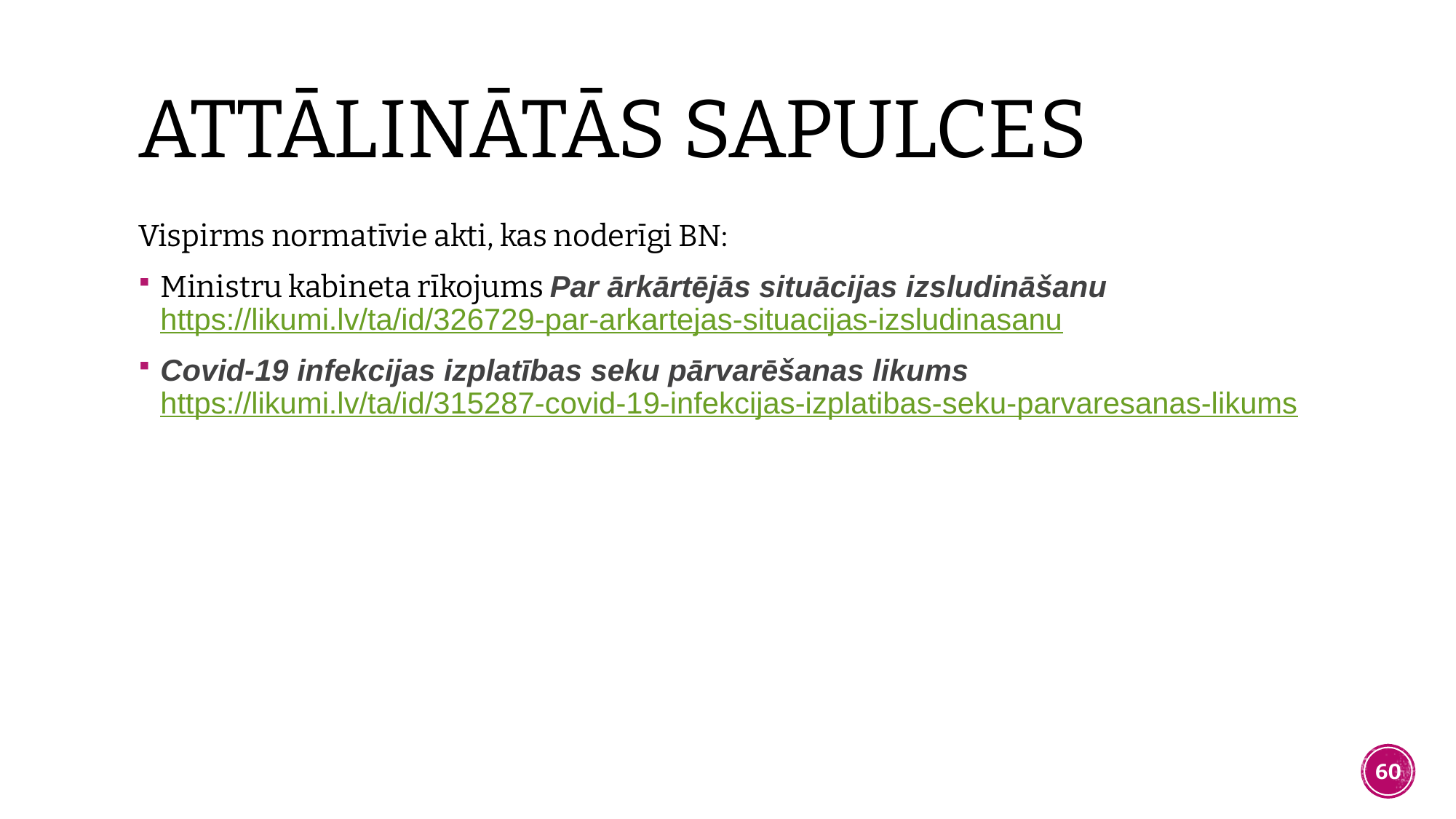

# Attālinātās sapulces
Vispirms normatīvie akti, kas noderīgi BN:
Ministru kabineta rīkojums Par ārkārtējās situācijas izsludināšanu https://likumi.lv/ta/id/326729-par-arkartejas-situacijas-izsludinasanu
Covid-19 infekcijas izplatības seku pārvarēšanas likums https://likumi.lv/ta/id/315287-covid-19-infekcijas-izplatibas-seku-parvaresanas-likums

60